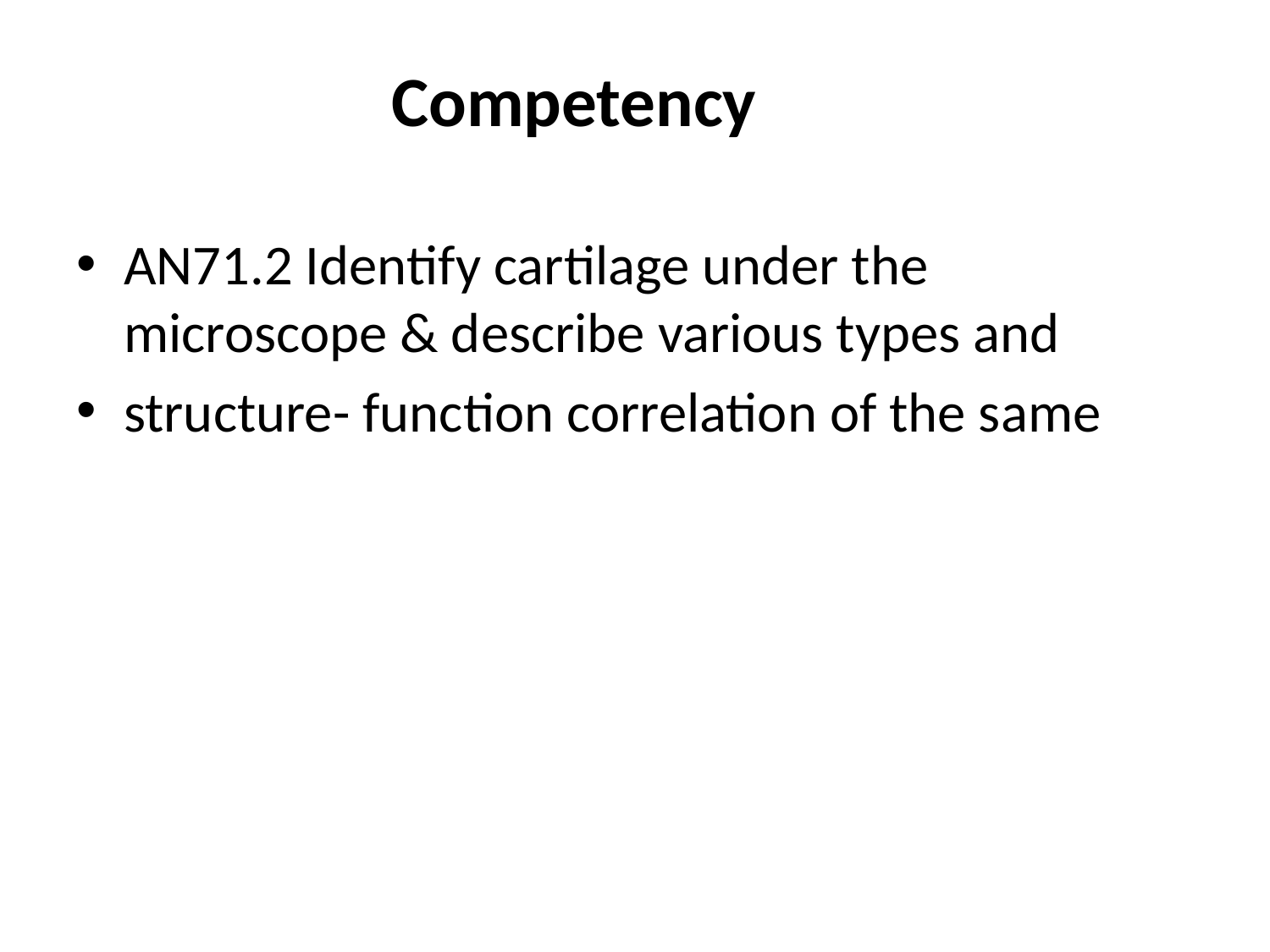

# Competency
AN71.2 Identify cartilage under the microscope & describe various types and
structure- function correlation of the same